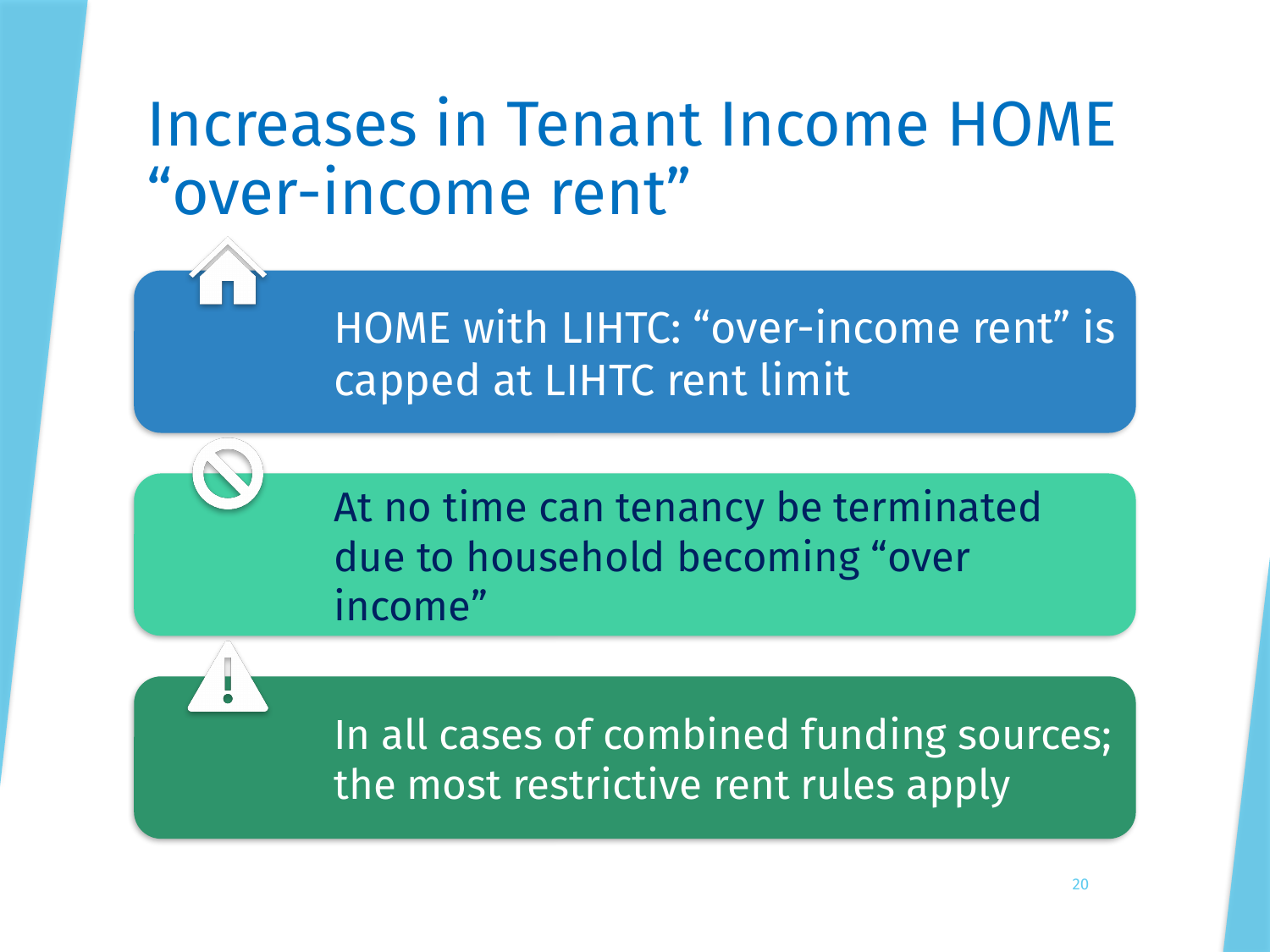

# Increases in Tenant Income HOME “over-income rent”
HOME with LIHTC: “over-income rent” is capped at LIHTC rent limit
At no time can tenancy be terminated due to household becoming “over income”
In all cases of combined funding sources; the most restrictive rent rules apply

20